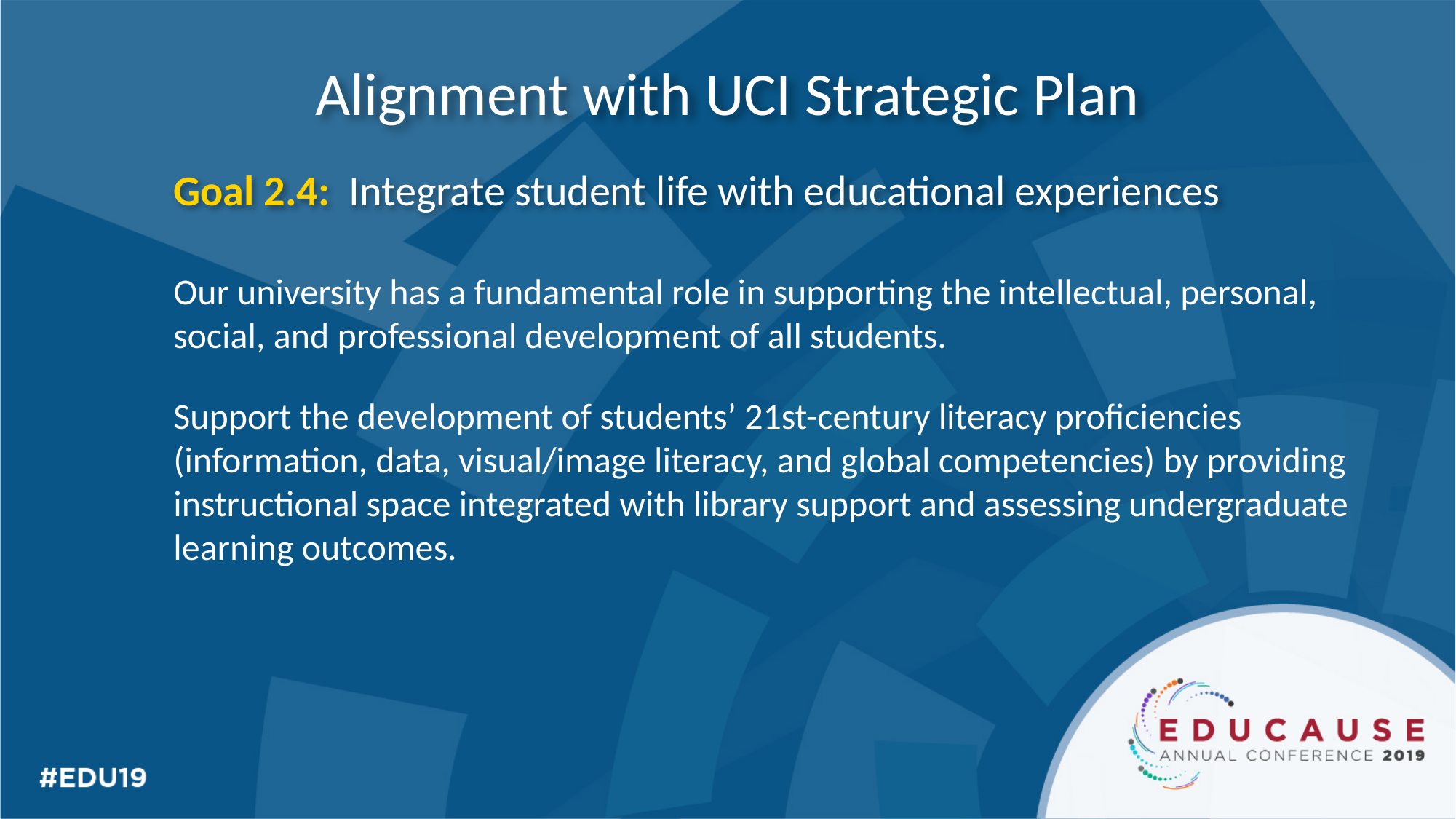

# Alignment with UCI Strategic Plan
Goal 2.4:  Integrate student life with educational experiences
Our university has a fundamental role in supporting the intellectual, personal, social, and professional development of all students.
Support the development of students’ 21st-century literacy proficiencies (information, data, visual/image literacy, and global competencies) by providing instructional space integrated with library support and assessing undergraduate learning outcomes.